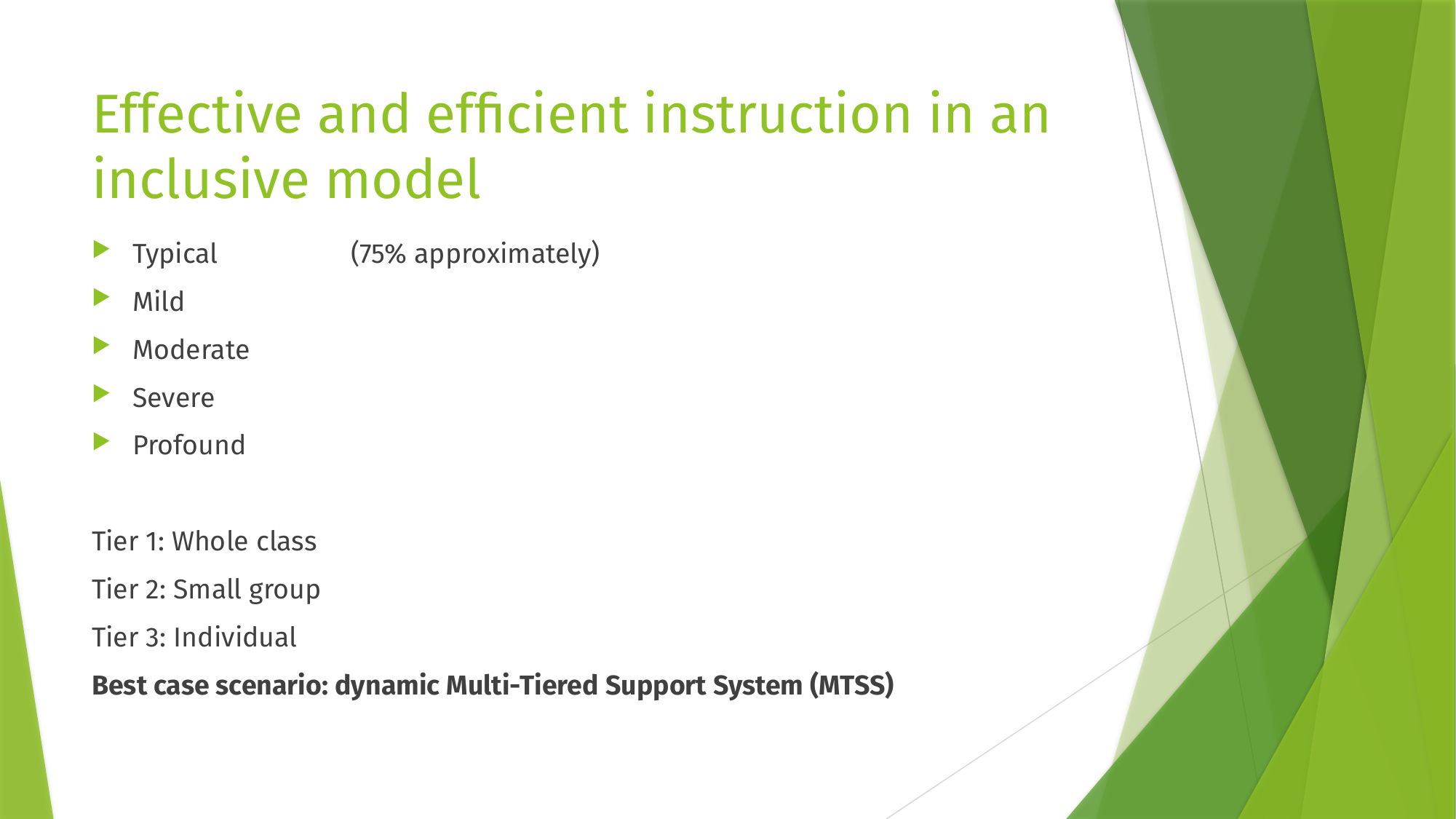

# Effective and efficient instruction in an inclusive model
Typical		(75% approximately)
Mild
Moderate
Severe
Profound

Tier 1: Whole class
Tier 2: Small group
Tier 3: Individual
Best case scenario: dynamic Multi-Tiered Support System (MTSS)